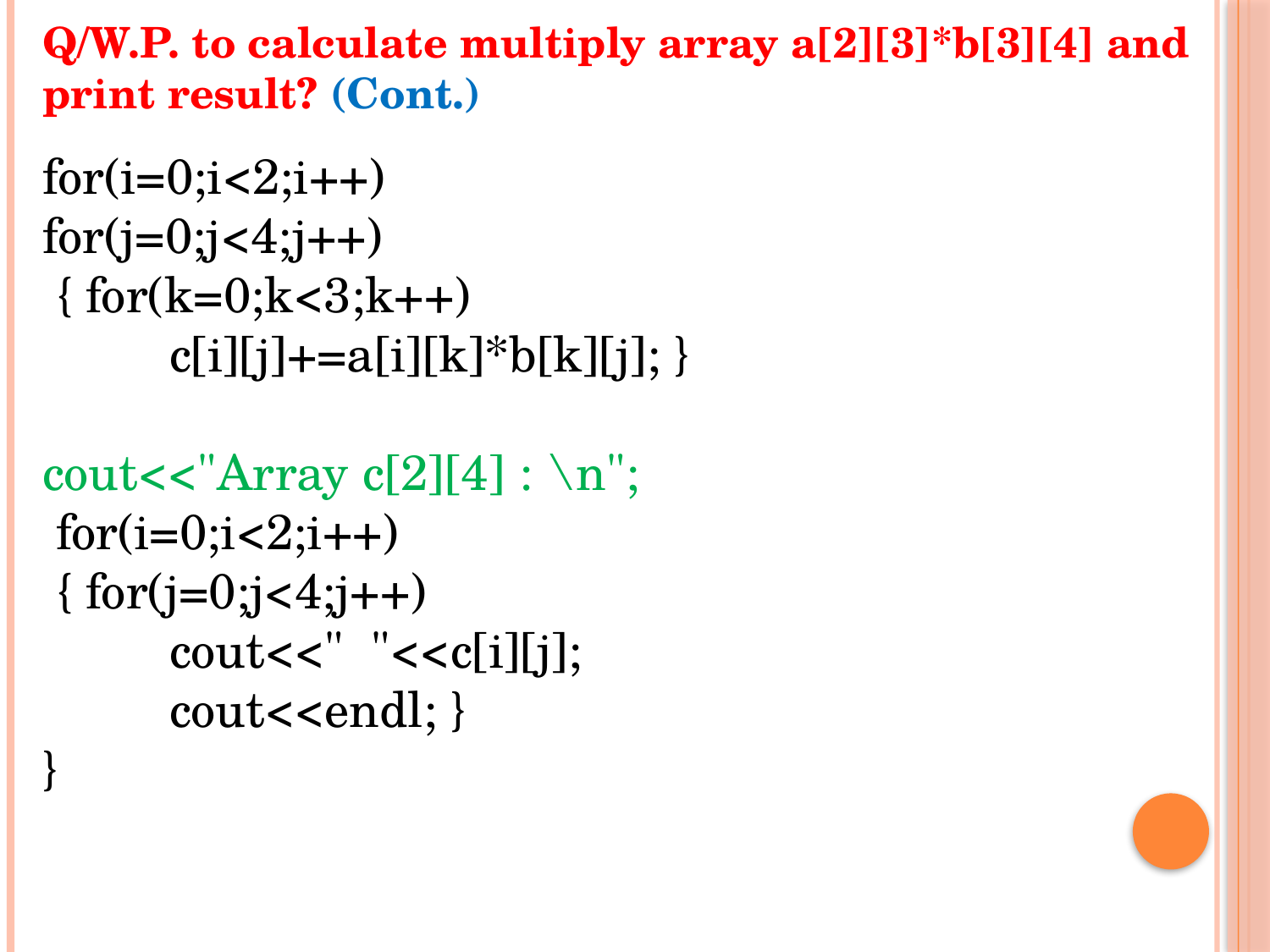

Q/W.P. to calculate multiply array a[2][3]*b[3][4] and print result? (Cont.)
for(i=0;i<2;i++)
for(j=0;j<4;j++)
 { for(k=0;k<3;k++)
	c[i][j]+=a[i][k]*b[k][j]; }

cout<<"Array c[2][4] : \n";
 for(i=0;i<2;i++)
 { for(j=0;j<4;j++)
	cout<<"  "<<c[i][j];
	cout<<endl; }
}